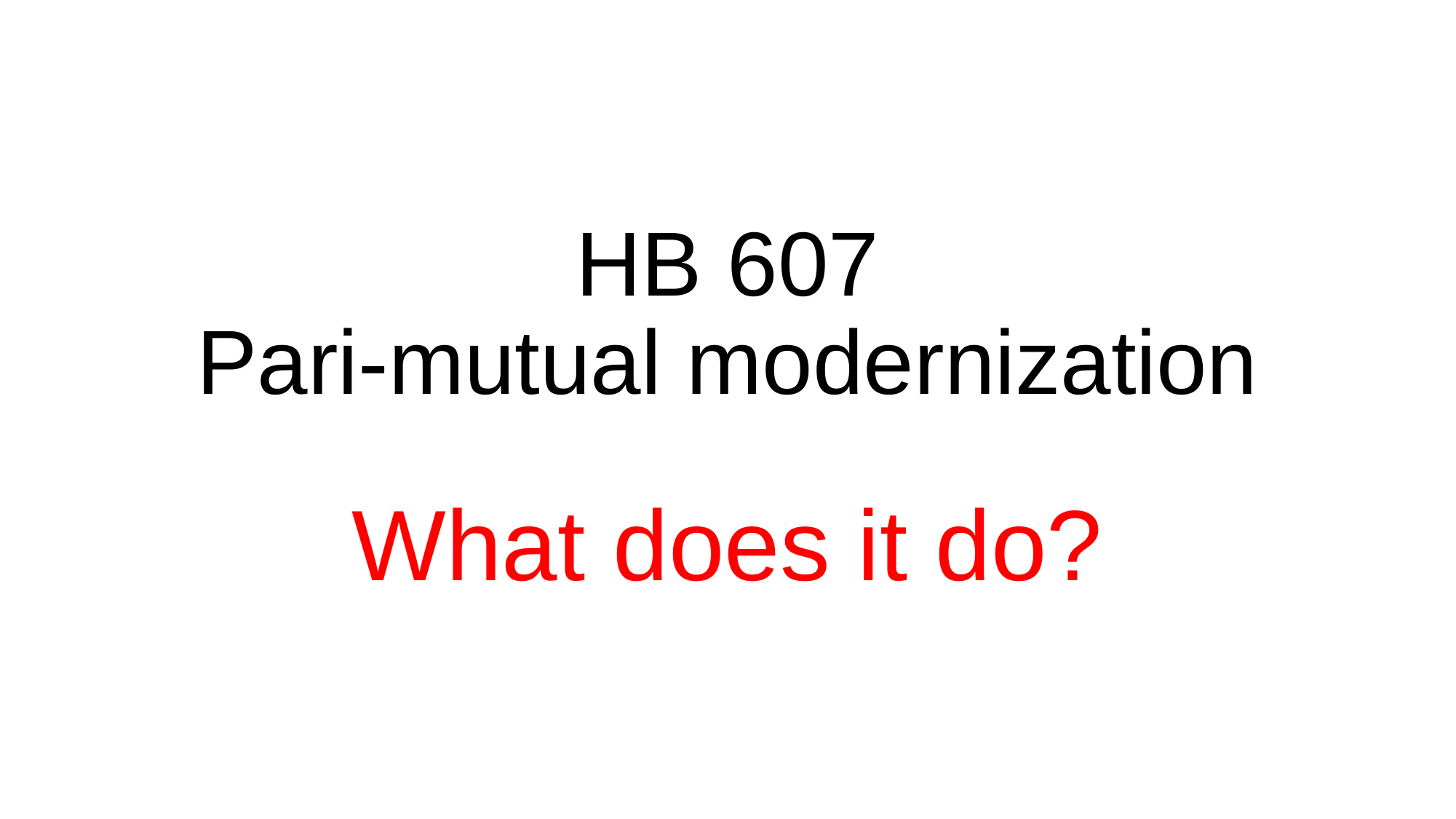

# HB 607 Pari-mutual modernization

What does it do?